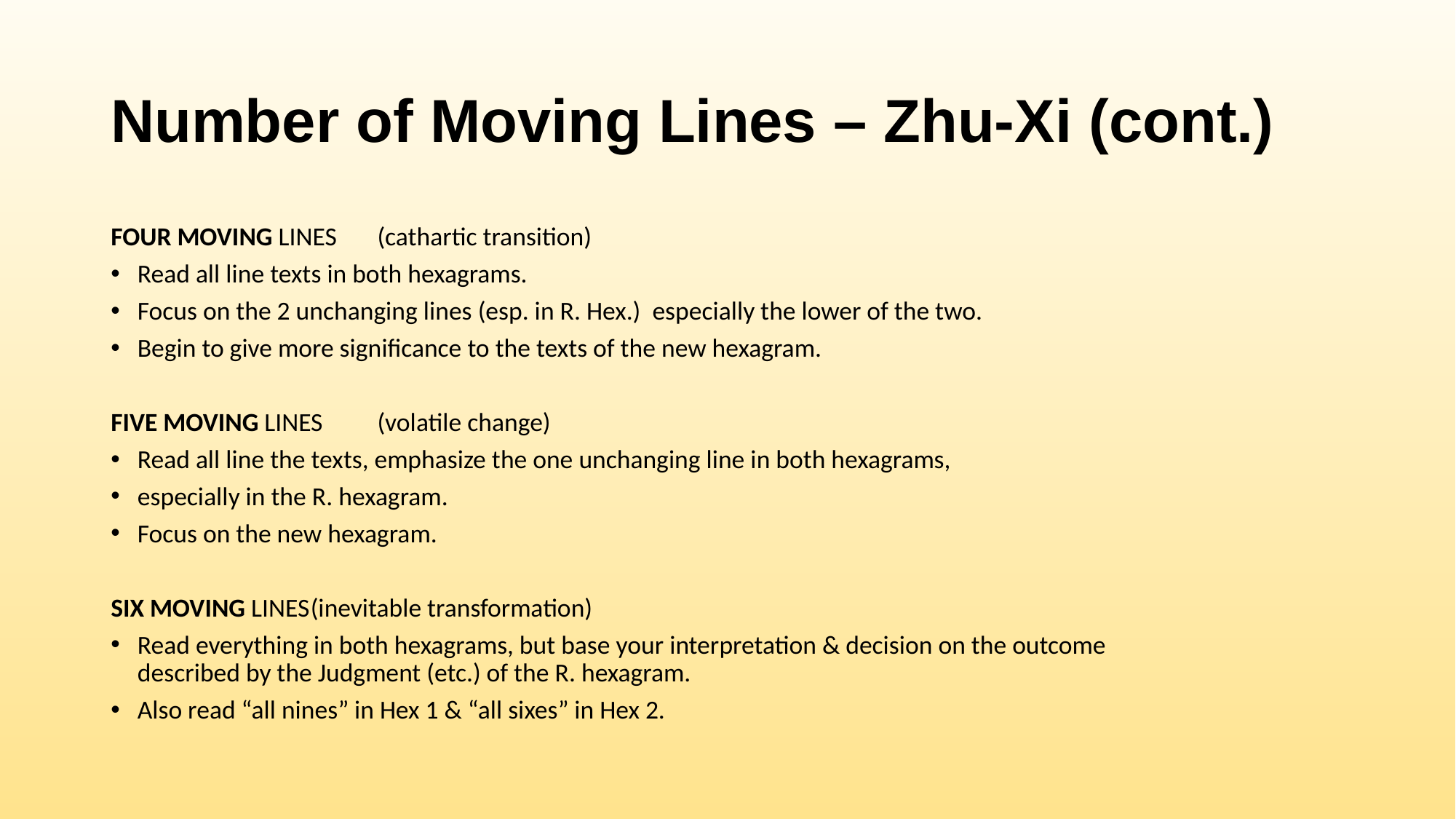

# Number of Moving Lines – Zhu-Xi (cont.)
FOUR MOVING LINES	(cathartic transition)
Read all line texts in both hexagrams.
Focus on the 2 unchanging lines (esp. in R. Hex.)  especially the lower of the two.
Begin to give more significance to the texts of the new hexagram.

FIVE MOVING LINES	(volatile change)
Read all line the texts, emphasize the one unchanging line in both hexagrams,
especially in the R. hexagram.
Focus on the new hexagram.

SIX MOVING LINES		(inevitable transformation)
Read everything in both hexagrams, but base your interpretation & decision on the outcome
described by the Judgment (etc.) of the R. hexagram.
Also read “all nines” in Hex 1 & “all sixes” in Hex 2.